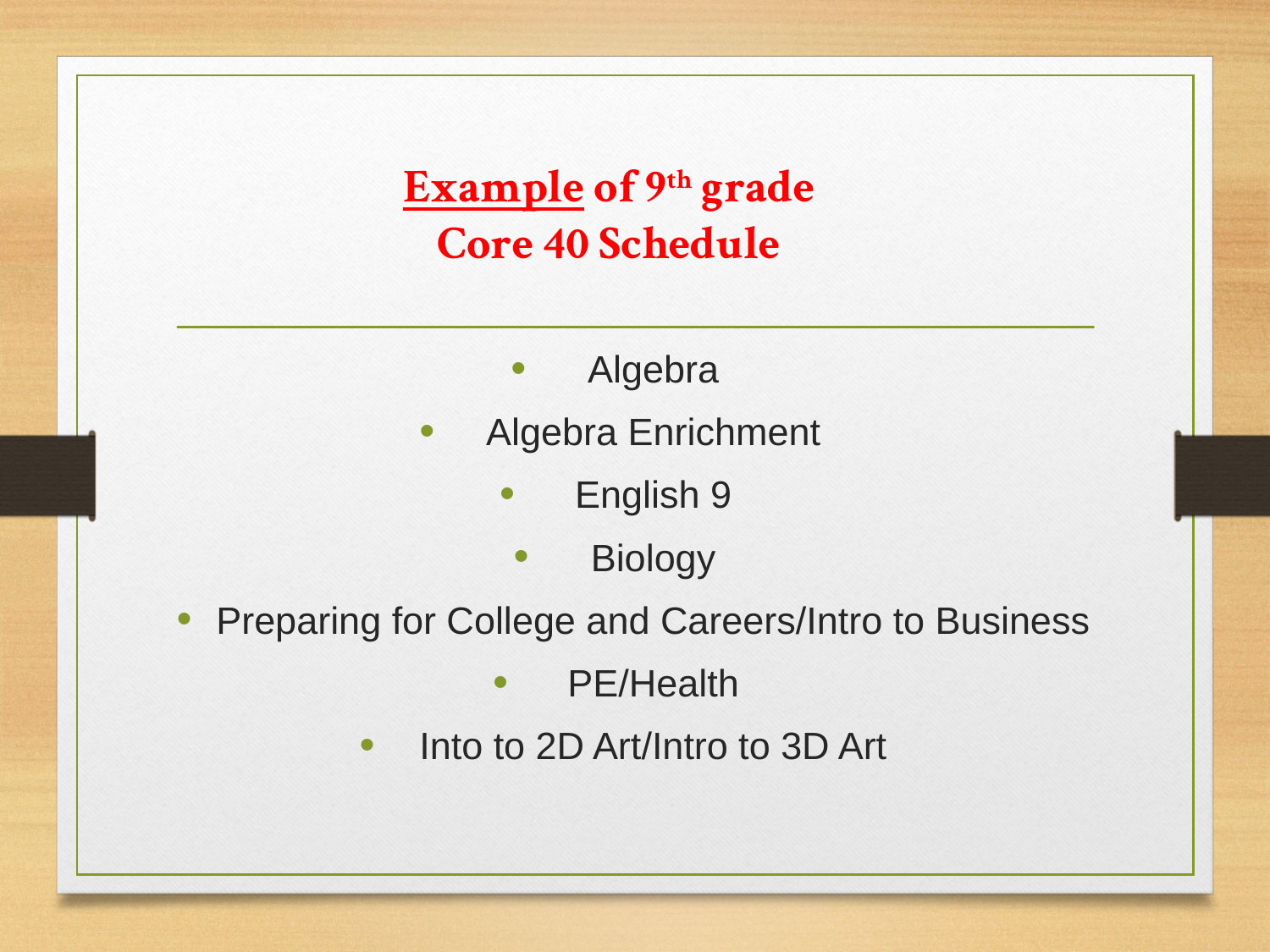

# Example of 9th grade Core 40 Schedule
Algebra
Algebra Enrichment
English 9
Biology
Preparing for College and Careers/Intro to Business
PE/Health
Into to 2D Art/Intro to 3D Art